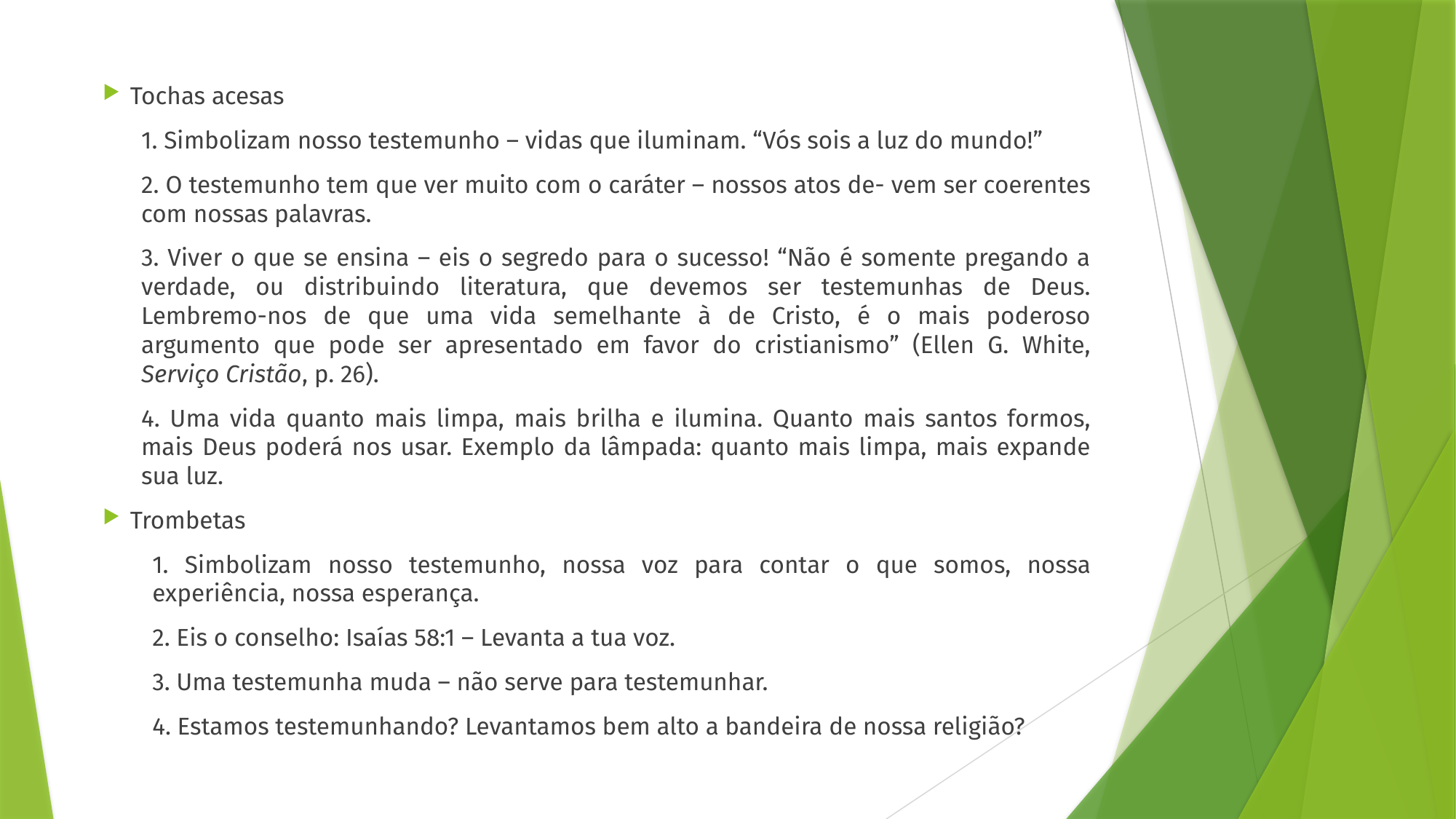

Tochas acesas
1. Simbolizam nosso testemunho – vidas que iluminam. “Vós sois a luz do mundo!”
2. O testemunho tem que ver muito com o caráter – nossos atos de- vem ser coerentes com nossas palavras.
3. Viver o que se ensina – eis o segredo para o sucesso! “Não é somente pregando a verdade, ou distribuindo literatura, que devemos ser testemunhas de Deus. Lembremo-nos de que uma vida semelhante à de Cristo, é o mais poderoso argumento que pode ser apresentado em favor do cristianismo” (Ellen G. White, Serviço Cristão, p. 26).
4. Uma vida quanto mais limpa, mais brilha e ilumina. Quanto mais santos formos, mais Deus poderá nos usar. Exemplo da lâmpada: quanto mais limpa, mais expande sua luz.
Trombetas
1. Simbolizam nosso testemunho, nossa voz para contar o que somos, nossa experiência, nossa esperança.
2. Eis o conselho: Isaías 58:1 – Levanta a tua voz.
3. Uma testemunha muda – não serve para testemunhar.
4. Estamos testemunhando? Levantamos bem alto a bandeira de nossa religião?